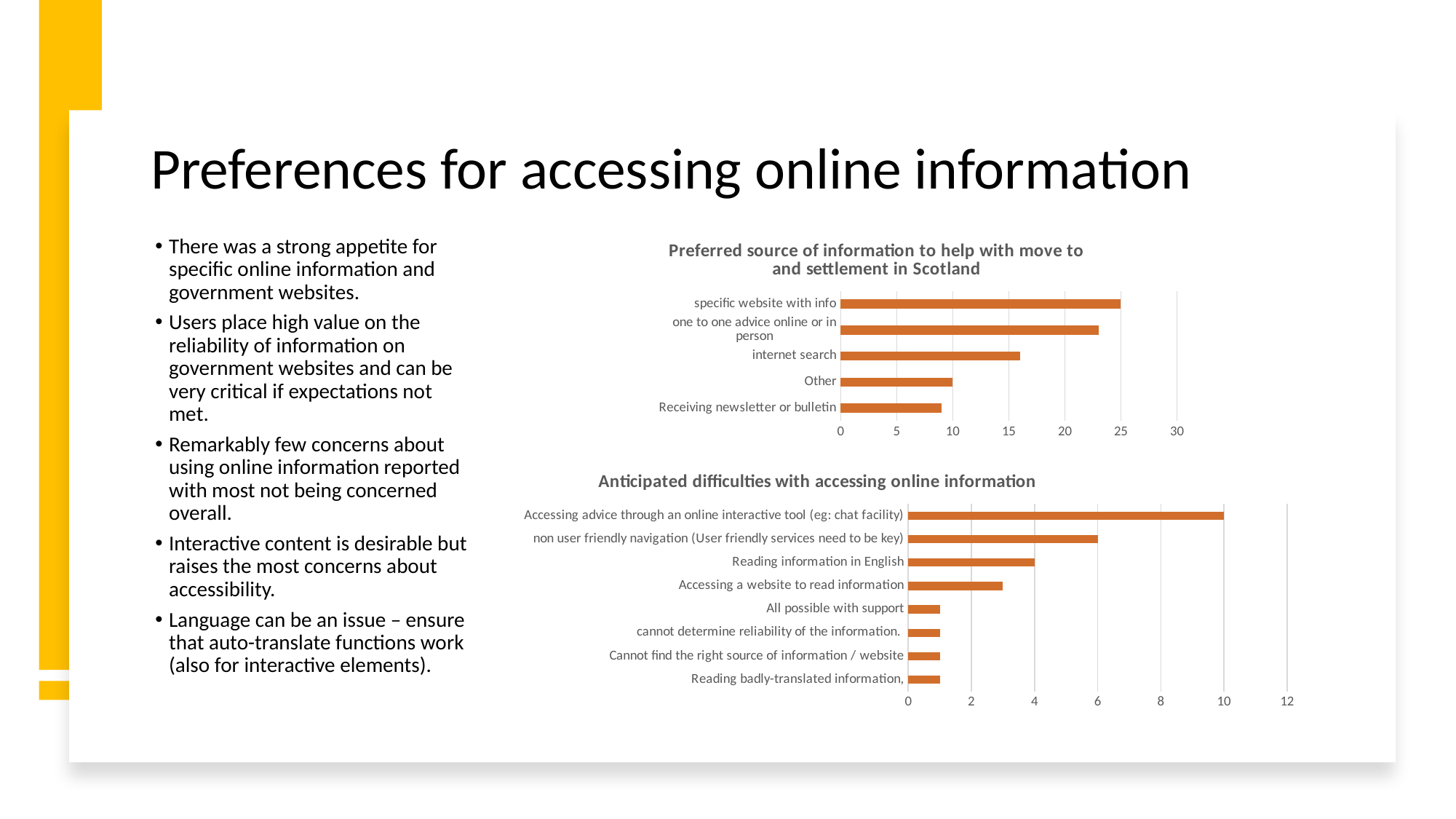

# Preferences for accessing online information

### Chart: Preferred source of information to help with move to and settlement in Scotland

| Category |  |
|---|---|
| Receiving newsletter or bulletin | 9.0 |
| Other | 10.0 |
| internet search | 16.0 |
| one to one advice online or in person | 23.0 |
| specific website with info | 25.0 |
There was a strong appetite for specific online information and government websites.
Users place high value on the reliability of information on government websites and can be very critical if expectations not met.
Remarkably few concerns about using online information reported with most not being concerned overall.
Interactive content is desirable but raises the most concerns about accessibility.
Language can be an issue – ensure that auto-translate functions work (also for interactive elements).

### Chart: Anticipated difficulties with accessing online information

| Category |  |
|---|---|
| Reading badly-translated information, | 1.0 |
| Cannot find the right source of information / website | 1.0 |
|  cannot determine reliability of the information.  | 1.0 |
| All possible with support | 1.0 |
| Accessing a website to read information | 3.0 |
| Reading information in English | 4.0 |
| non user friendly navigation (User friendly services need to be key) | 6.0 |
| Accessing advice through an online interactive tool (eg: chat facility) | 10.0 |